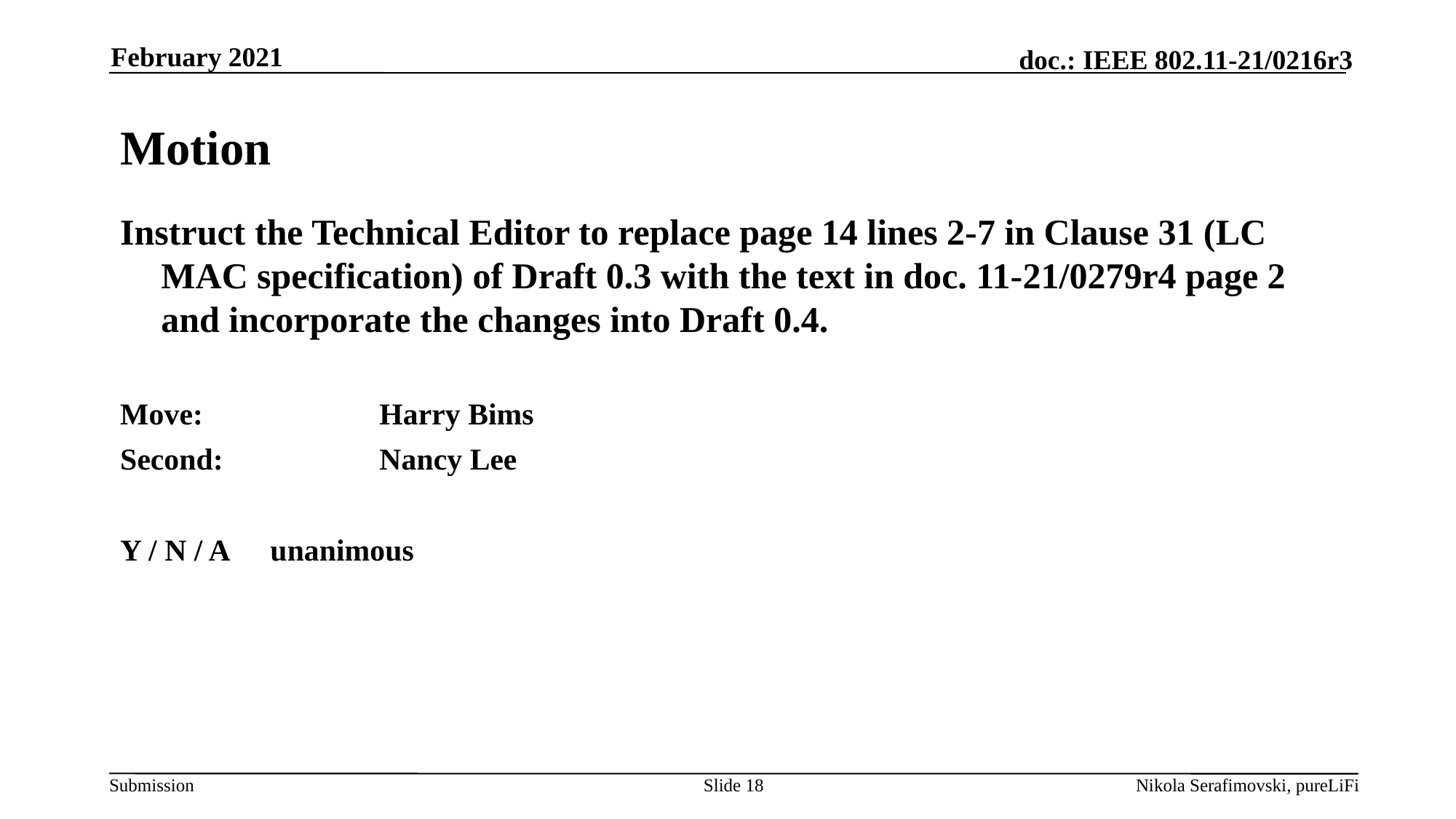

February 2021
# Motion
Instruct the Technical Editor to replace page 14 lines 2-7 in Clause 31 (LC MAC specification) of Draft 0.3 with the text in doc. 11-21/0279r4 page 2 and incorporate the changes into Draft 0.4.

Move: 		Harry Bims
Second:		Nancy Lee

Y / N / A	unanimous
Slide 18
Nikola Serafimovski, pureLiFi